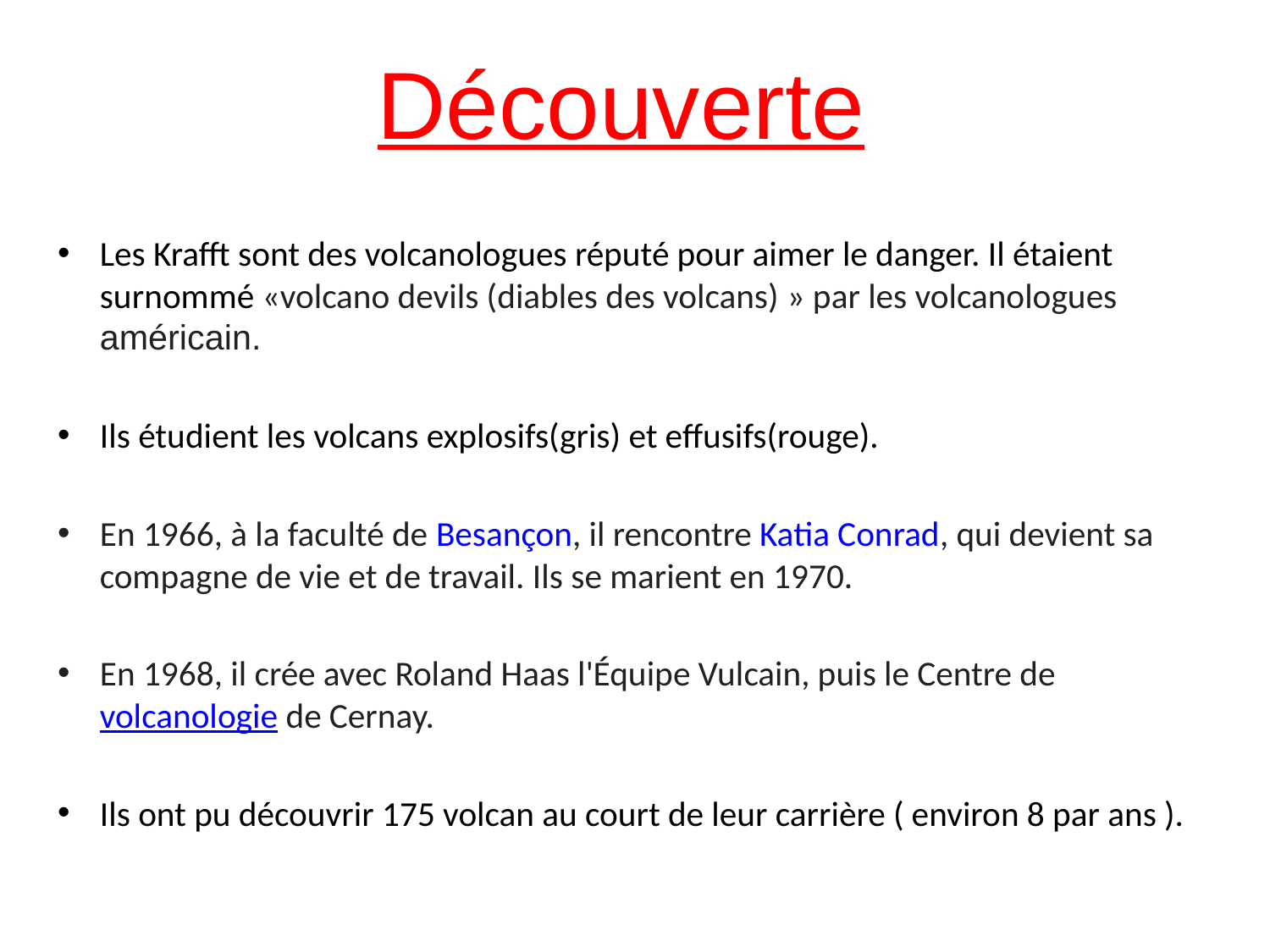

# Découverte

Les Krafft sont des volcanologues réputé pour aimer le danger. Il étaient surnommé «volcano devils (diables des volcans) » par les volcanologues américain.

Ils étudient les volcans explosifs(gris) et effusifs(rouge).

En 1966, à la faculté de Besançon, il rencontre Katia Conrad, qui devient sa compagne de vie et de travail. Ils se marient en 1970.

En 1968, il crée avec Roland Haas l'Équipe Vulcain, puis le Centre de volcanologie de Cernay.

Ils ont pu découvrir 175 volcan au court de leur carrière ( environ 8 par ans ).